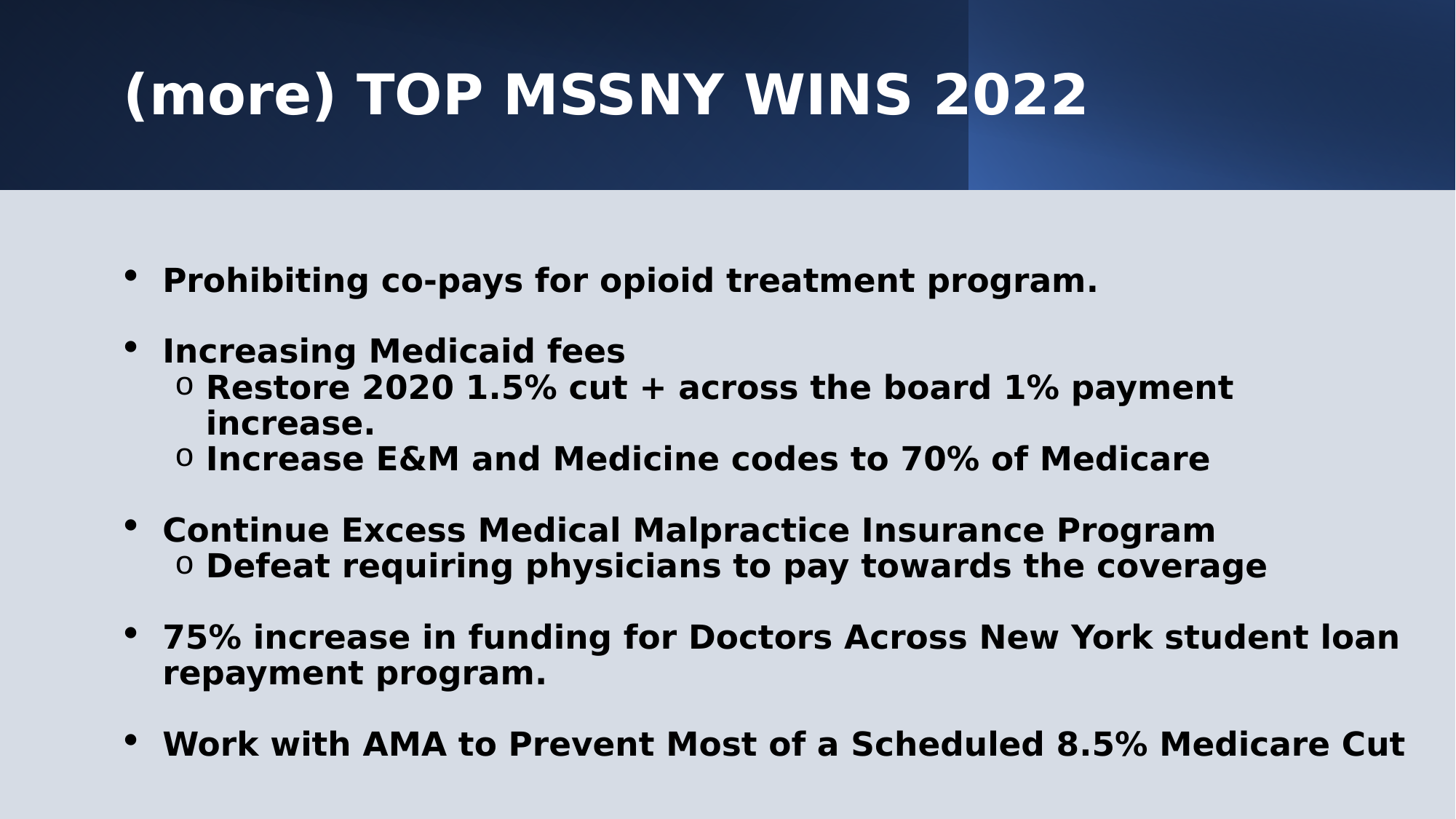

# (more) TOP MSSNY WINS 2022
Prohibiting co-pays for opioid treatment program.

Increasing Medicaid fees
Restore 2020 1.5% cut + across the board 1% payment increase.
Increase E&M and Medicine codes to 70% of Medicare

Continue Excess Medical Malpractice Insurance Program
Defeat requiring physicians to pay towards the coverage

75% increase in funding for Doctors Across New York student loan repayment program.

Work with AMA to Prevent Most of a Scheduled 8.5% Medicare Cut